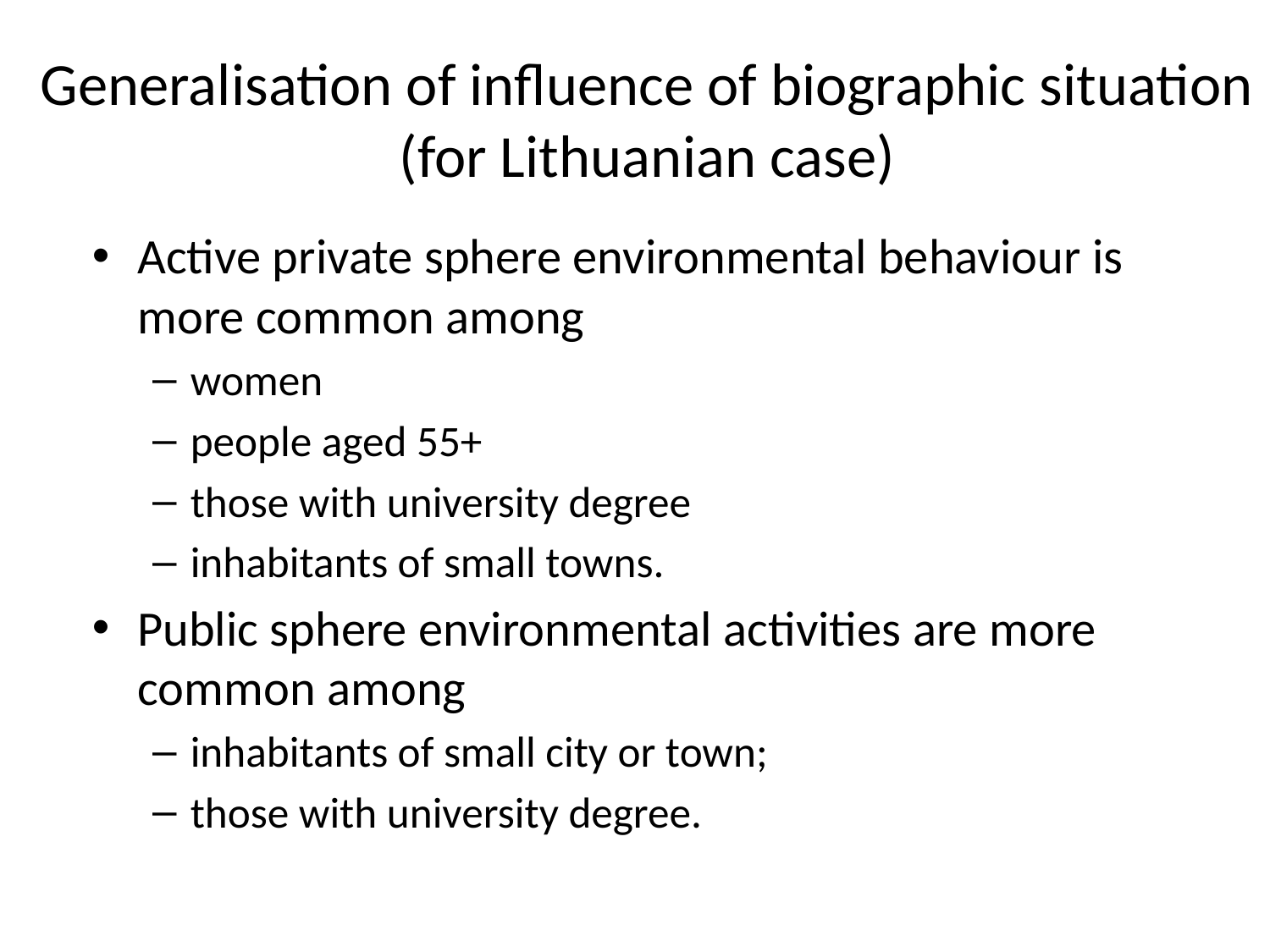

# Generalisation of influence of biographic situation (for Lithuanian case)
Active private sphere environmental behaviour is more common among
women
people aged 55+
those with university degree
inhabitants of small towns.
Public sphere environmental activities are more common among
inhabitants of small city or town;
those with university degree.